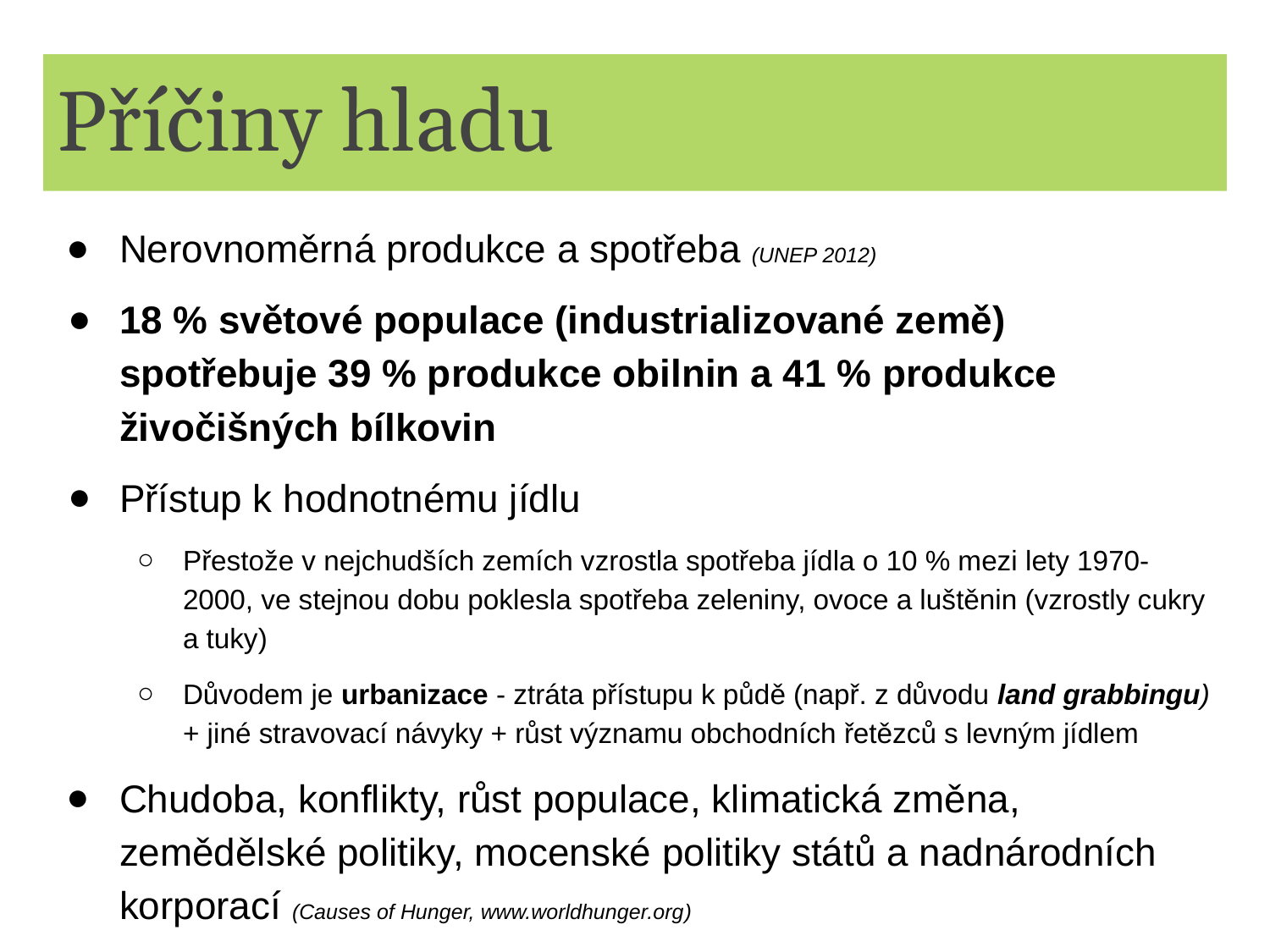

# Příčiny hladu
Nerovnoměrná produkce a spotřeba (UNEP 2012)
18 % světové populace (industrializované země) spotřebuje 39 % produkce obilnin a 41 % produkce živočišných bílkovin
Přístup k hodnotnému jídlu
Přestože v nejchudších zemích vzrostla spotřeba jídla o 10 % mezi lety 1970-2000, ve stejnou dobu poklesla spotřeba zeleniny, ovoce a luštěnin (vzrostly cukry a tuky)
Důvodem je urbanizace - ztráta přístupu k půdě (např. z důvodu land grabbingu) + jiné stravovací návyky + růst významu obchodních řetězců s levným jídlem
Chudoba, konflikty, růst populace, klimatická změna, zemědělské politiky, mocenské politiky států a nadnárodních korporací (Causes of Hunger, www.worldhunger.org)